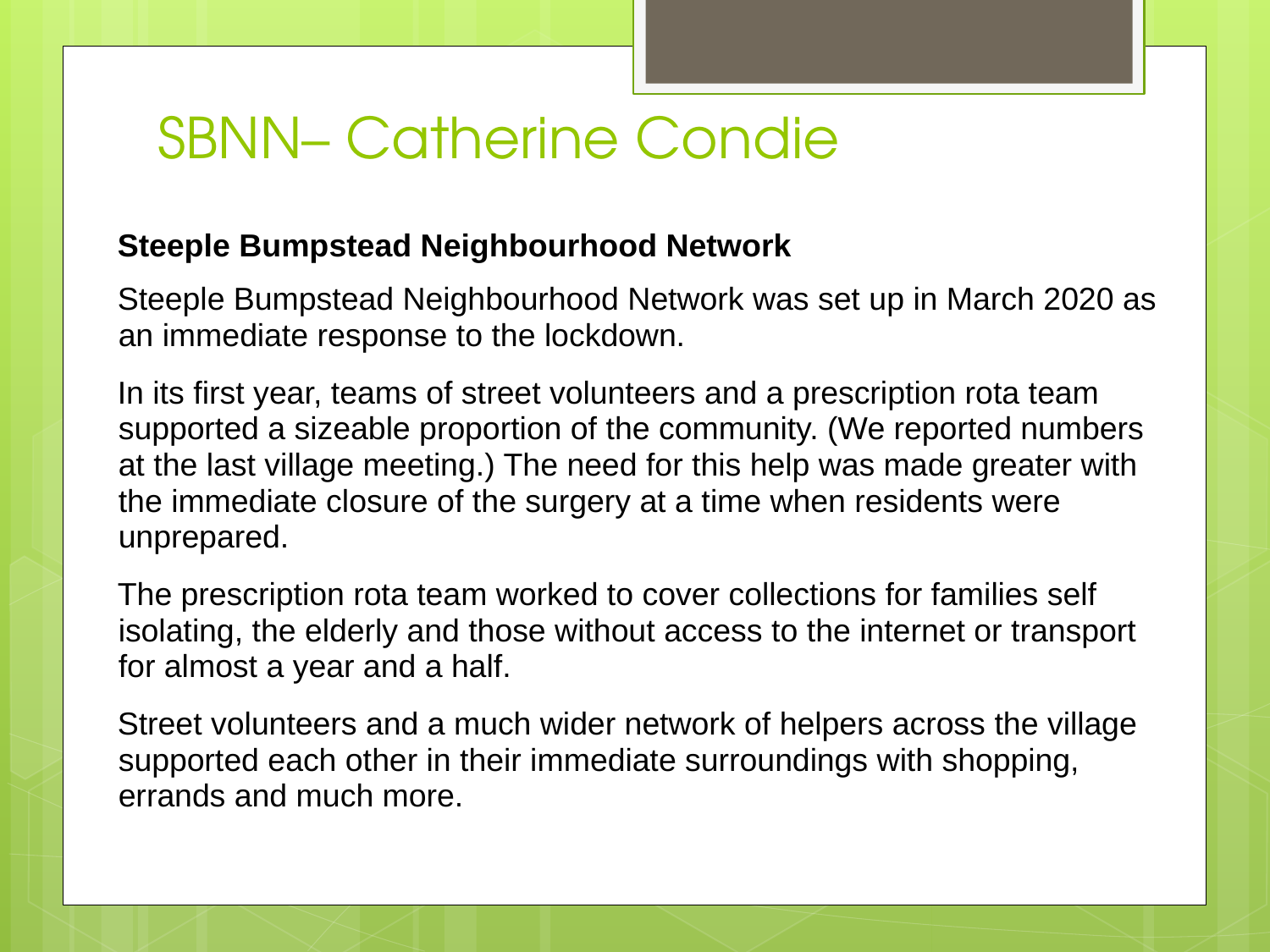

# SBNN– Catherine Condie

Steeple Bumpstead Neighbourhood Network
Steeple Bumpstead Neighbourhood Network was set up in March 2020 as an immediate response to the lockdown.
In its first year, teams of street volunteers and a prescription rota team supported a sizeable proportion of the community. (We reported numbers at the last village meeting.) The need for this help was made greater with the immediate closure of the surgery at a time when residents were unprepared.
The prescription rota team worked to cover collections for families self isolating, the elderly and those without access to the internet or transport for almost a year and a half.
Street volunteers and a much wider network of helpers across the village supported each other in their immediate surroundings with shopping, errands and much more.